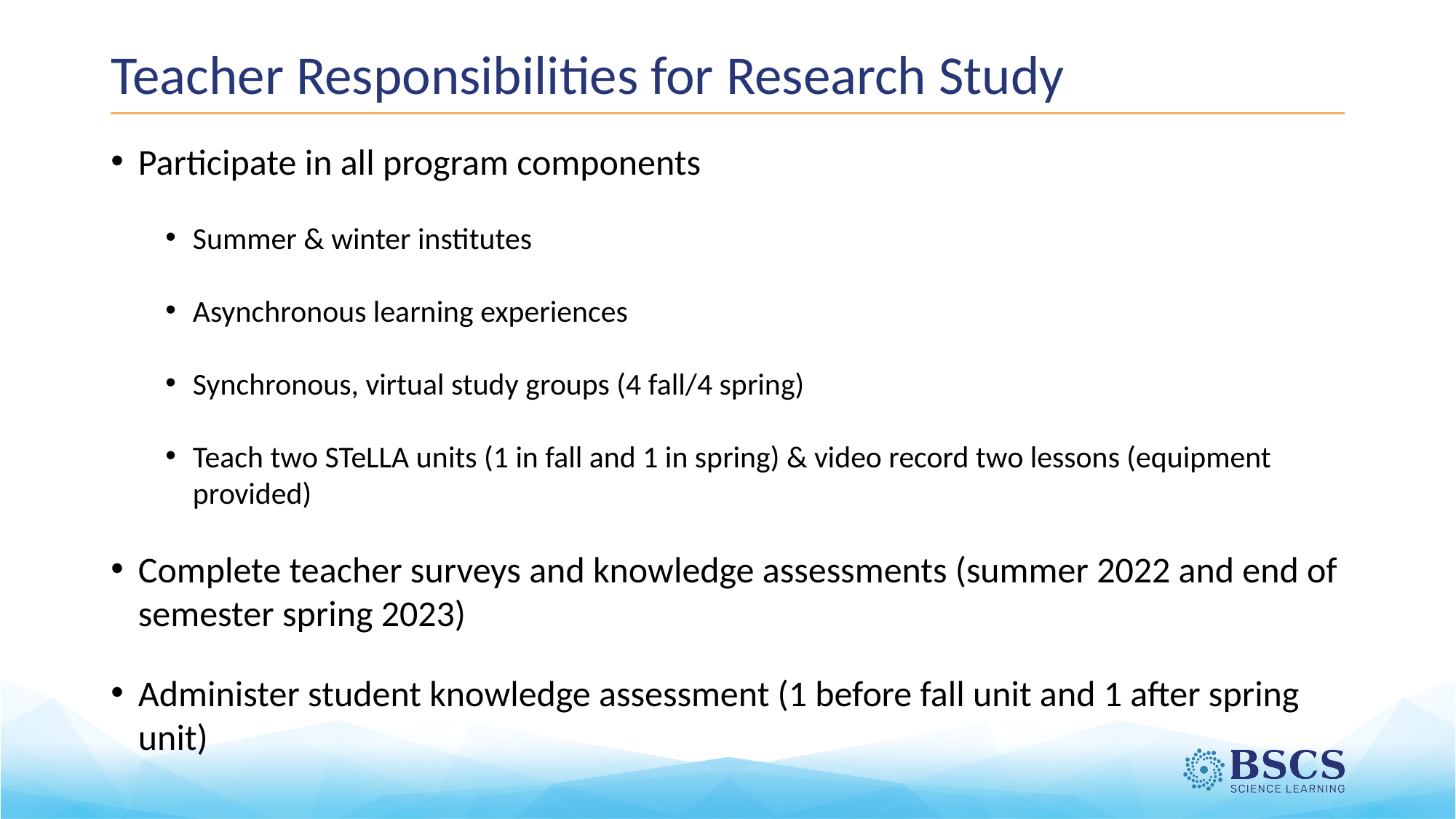

# Teacher Responsibilities for Research Study
Participate in all program components
Summer & winter institutes
Asynchronous learning experiences
Synchronous, virtual study groups (4 fall/4 spring)
Teach two STeLLA units (1 in fall and 1 in spring) & video record two lessons (equipment provided)
Complete teacher surveys and knowledge assessments (summer 2022 and end of semester spring 2023)
Administer student knowledge assessment (1 before fall unit and 1 after spring unit)